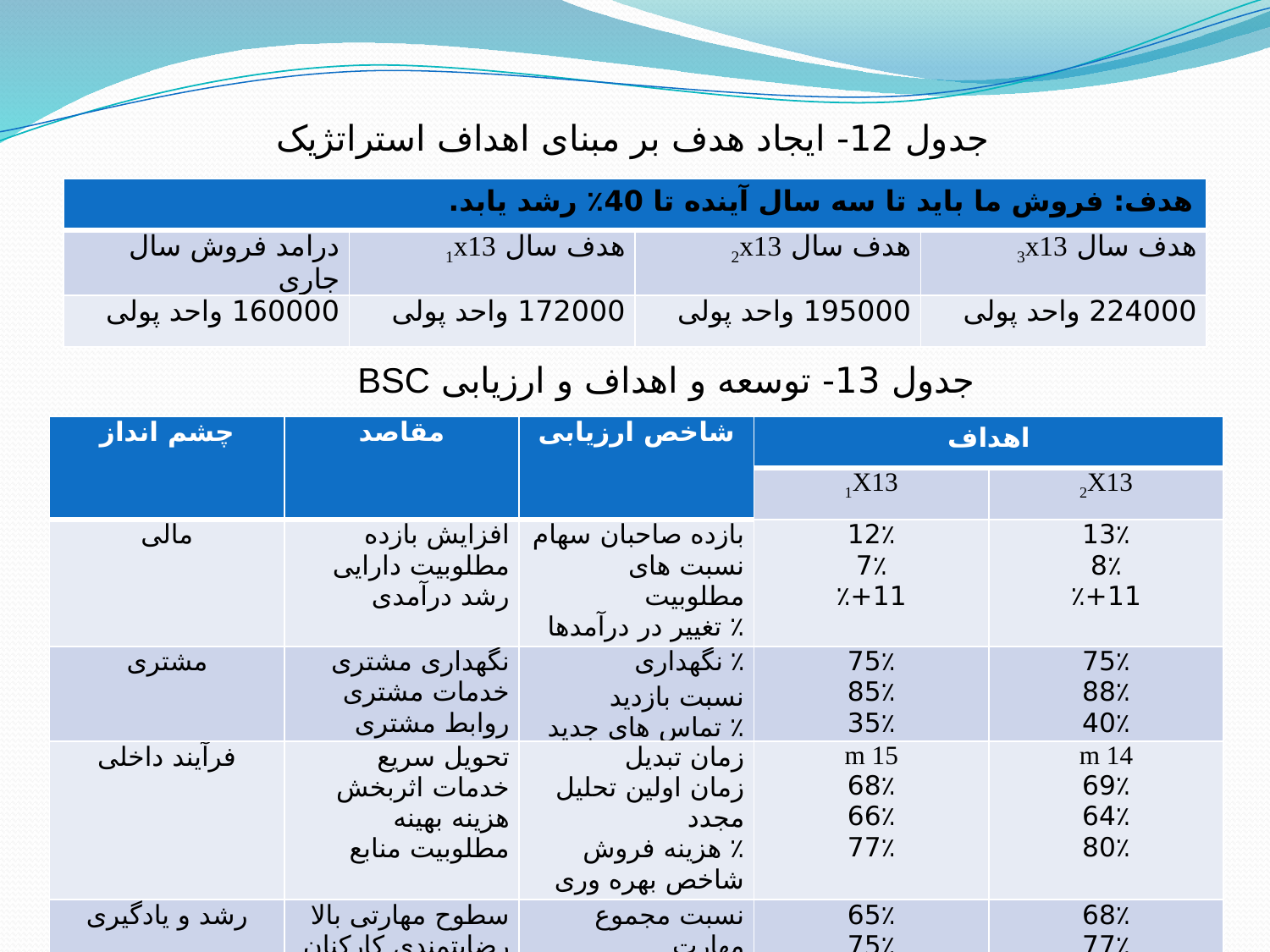

جدول 12- ایجاد هدف بر مبنای اهداف استراتژیک
| هدف: فروش ما باید تا سه سال آینده تا 40٪ رشد یابد. |  |  |  |
| --- | --- | --- | --- |
| درآمد فروش سال جاری | هدف سال 1x13 | هدف سال 2x13 | هدف سال 3x13 |
| 160000 واحد پولی | 172000 واحد پولی | 195000 واحد پولی | 224000 واحد پولی |
جدول 13- توسعه و اهداف و ارزیابی BSC
| چشم انداز | مقاصد | شاخص ارزیابی | اهداف |  |
| --- | --- | --- | --- | --- |
|  |  |  | 1X13 | 2X13 |
| مالی | افزایش بازده مطلوبیت دارایی رشد درآمدی | بازده صاحبان سهام نسبت های مطلوبیت ٪ تغییر در درآمدها | 12٪ 7٪ 11+٪ | 13٪ 8٪ 11+٪ |
| مشتری | نگهداری مشتری خدمات مشتری روابط مشتری | ٪ نگهداری نسبت بازدید ٪ تماس های جدید | 75٪ 85٪ 35٪ | 75٪ 88٪ 40٪ |
| فرآیند داخلی | تحویل سریع خدمات اثربخش هزینه بهینه مطلوبیت منابع | زمان تبدیل زمان اولین تحلیل مجدد ٪ هزینه فروش شاخص بهره وری | m 15 68٪ 66٪ 77٪ | m 14 69٪ 64٪ 80٪ |
| رشد و یادگیری | سطوح مهارتی بالا رضایتمندی کارکنان رهبران برجسته | نسبت مجموع مهارت شاخص بازدید رتبه بندی 5 نقطه ای | 65٪ 75٪ 5/4 | 68٪ 77٪ 8/4 |